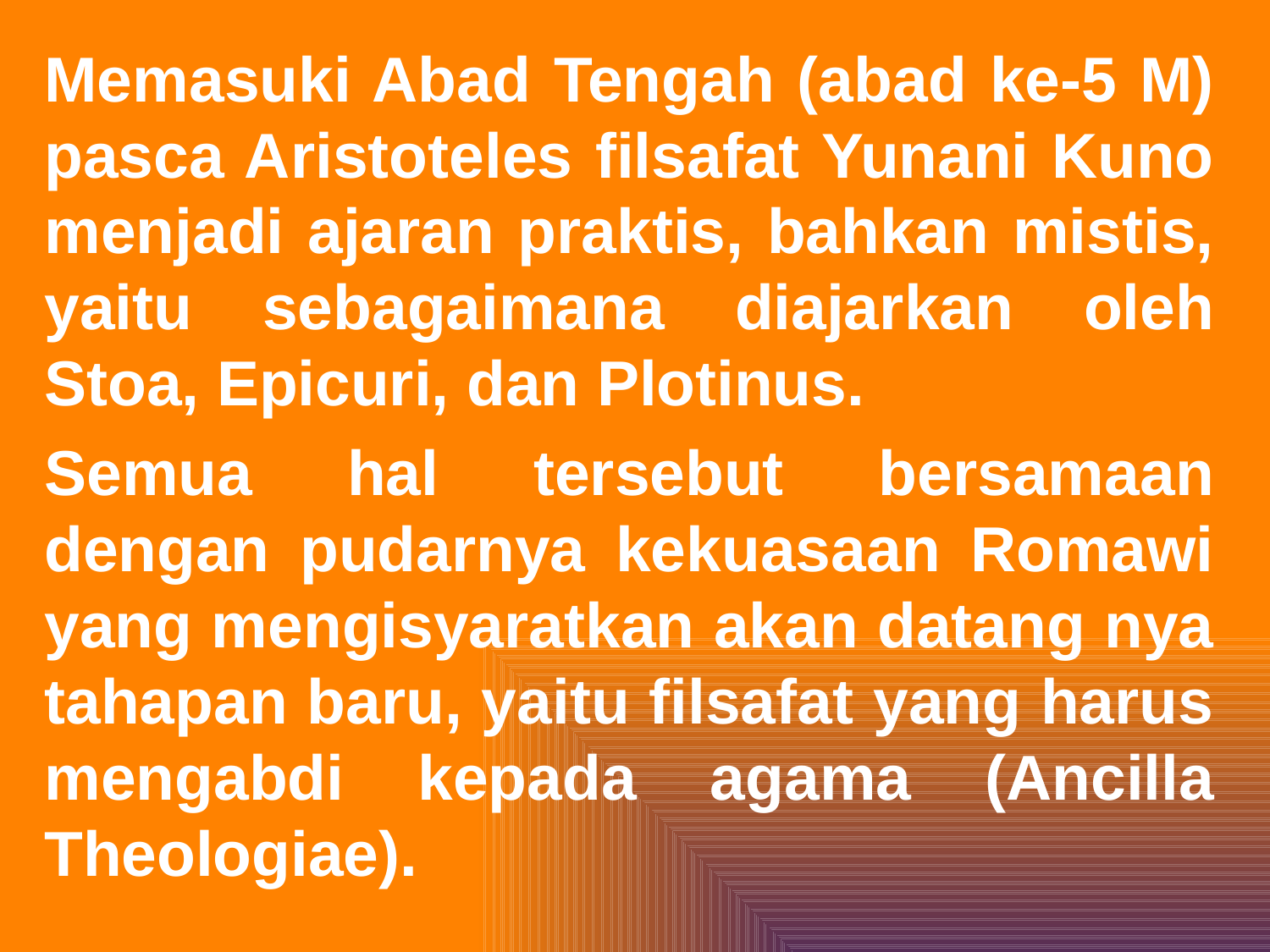

Memasuki Abad Tengah (abad ke-5 M) pasca Aristoteles filsafat Yunani Kuno menjadi ajaran praktis, bahkan mistis, yaitu sebagaimana diajarkan oleh Stoa, Epicuri, dan Plotinus.
Semua hal tersebut bersamaan dengan pudarnya kekuasaan Romawi yang mengisyaratkan akan datang nya tahapan baru, yaitu filsafat yang harus mengabdi kepada agama (Ancilla Theologiae).